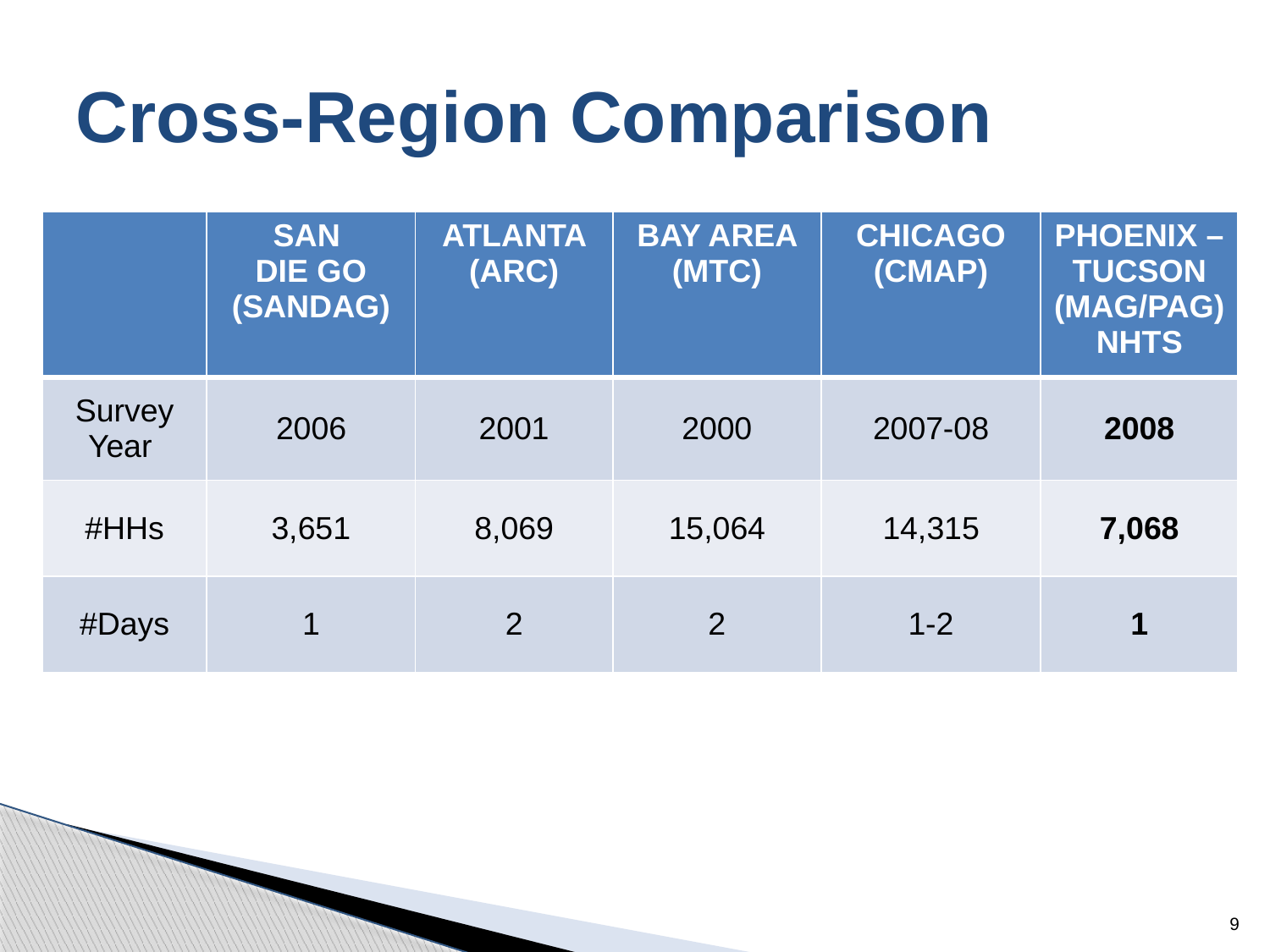

# Cross-Region Comparison
|  | SAN DIE GO (SANDAG) | ATLANTA (ARC) | BAY AREA (MTC) | CHICAGO (CMAP) | PHOENIX – TUCSON (MAG/PAG) NHTS |
| --- | --- | --- | --- | --- | --- |
| Survey Year | 2006 | 2001 | 2000 | 2007-08 | 2008 |
| #HHs | 3,651 | 8,069 | 15,064 | 14,315 | 7,068 |
| #Days | 1 | 2 | 2 | 1-2 | 1 |
9